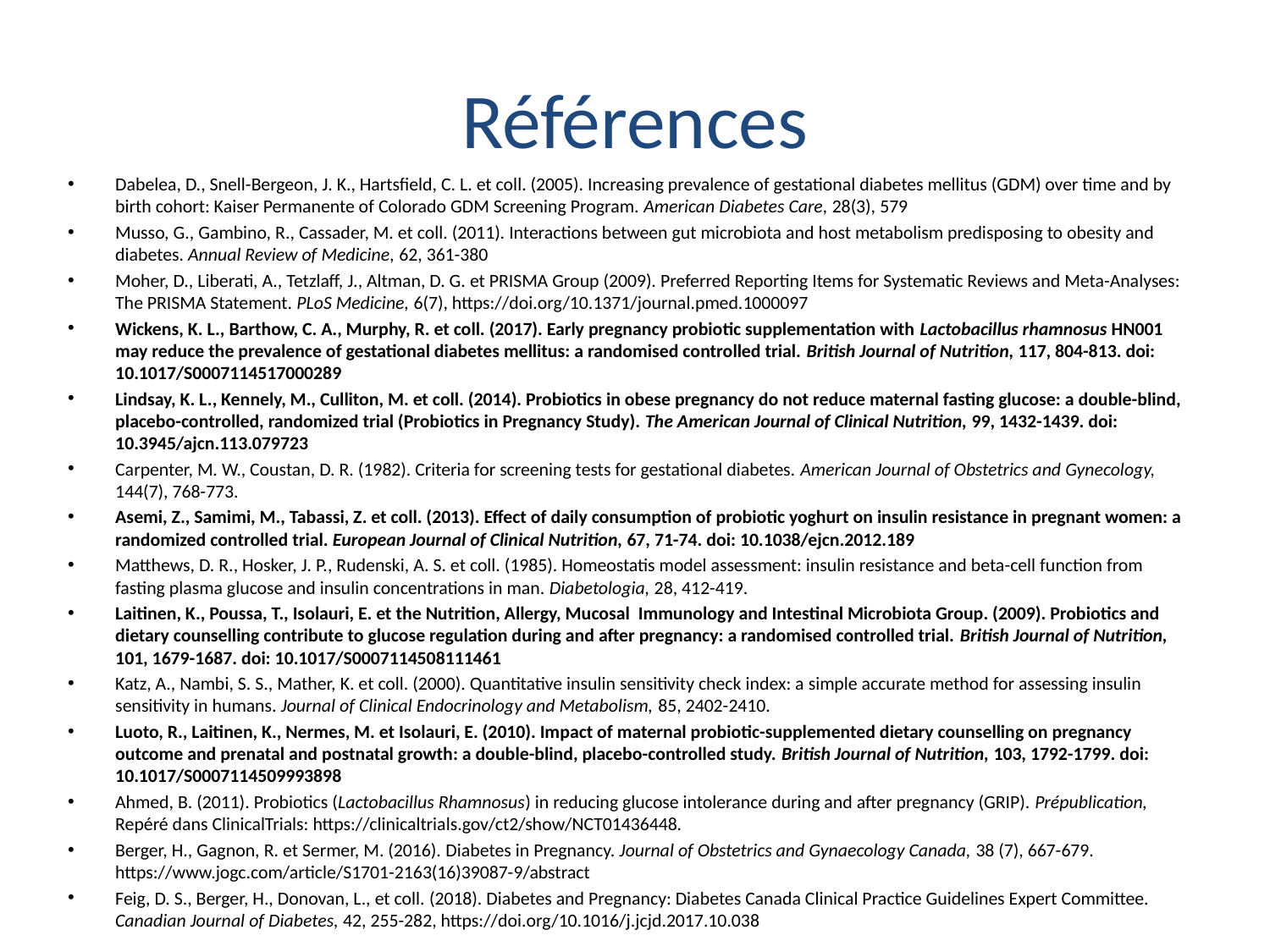

# Références
Dabelea, D., Snell-Bergeon, J. K., Hartsfield, C. L. et coll. (2005). Increasing prevalence of gestational diabetes mellitus (GDM) over time and by birth cohort: Kaiser Permanente of Colorado GDM Screening Program. American Diabetes Care, 28(3), 579
Musso, G., Gambino, R., Cassader, M. et coll. (2011). Interactions between gut microbiota and host metabolism predisposing to obesity and diabetes. Annual Review of Medicine, 62, 361-380
Moher, D., Liberati, A., Tetzlaff, J., Altman, D. G. et PRISMA Group (2009). Preferred Reporting Items for Systematic Reviews and Meta-Analyses: The PRISMA Statement. PLoS Medicine, 6(7), https://doi.org/10.1371/journal.pmed.1000097
Wickens, K. L., Barthow, C. A., Murphy, R. et coll. (2017). Early pregnancy probiotic supplementation with Lactobacillus rhamnosus HN001 may reduce the prevalence of gestational diabetes mellitus: a randomised controlled trial. British Journal of Nutrition, 117, 804-813. doi: 10.1017/S0007114517000289
Lindsay, K. L., Kennely, M., Culliton, M. et coll. (2014). Probiotics in obese pregnancy do not reduce maternal fasting glucose: a double-blind, placebo-controlled, randomized trial (Probiotics in Pregnancy Study). The American Journal of Clinical Nutrition, 99, 1432-1439. doi: 10.3945/ajcn.113.079723
Carpenter, M. W., Coustan, D. R. (1982). Criteria for screening tests for gestational diabetes. American Journal of Obstetrics and Gynecology, 144(7), 768-773.
Asemi, Z., Samimi, M., Tabassi, Z. et coll. (2013). Effect of daily consumption of probiotic yoghurt on insulin resistance in pregnant women: a randomized controlled trial. European Journal of Clinical Nutrition, 67, 71-74. doi: 10.1038/ejcn.2012.189
Matthews, D. R., Hosker, J. P., Rudenski, A. S. et coll. (1985). Homeostatis model assessment: insulin resistance and beta-cell function from fasting plasma glucose and insulin concentrations in man. Diabetologia, 28, 412-419.
Laitinen, K., Poussa, T., Isolauri, E. et the Nutrition, Allergy, Mucosal  Immunology and Intestinal Microbiota Group. (2009). Probiotics and dietary counselling contribute to glucose regulation during and after pregnancy: a randomised controlled trial. British Journal of Nutrition, 101, 1679-1687. doi: 10.1017/S0007114508111461
Katz, A., Nambi, S. S., Mather, K. et coll. (2000). Quantitative insulin sensitivity check index: a simple accurate method for assessing insulin sensitivity in humans. Journal of Clinical Endocrinology and Metabolism, 85, 2402-2410.
Luoto, R., Laitinen, K., Nermes, M. et Isolauri, E. (2010). Impact of maternal probiotic-supplemented dietary counselling on pregnancy outcome and prenatal and postnatal growth: a double-blind, placebo-controlled study. British Journal of Nutrition, 103, 1792-1799. doi: 10.1017/S0007114509993898
Ahmed, B. (2011). Probiotics (Lactobacillus Rhamnosus) in reducing glucose intolerance during and after pregnancy (GRIP). Prépublication, Repéré dans ClinicalTrials: https://clinicaltrials.gov/ct2/show/NCT01436448.
Berger, H., Gagnon, R. et Sermer, M. (2016). Diabetes in Pregnancy. Journal of Obstetrics and Gynaecology Canada, 38 (7), 667-679. https://www.jogc.com/article/S1701-2163(16)39087-9/abstract
Feig, D. S., Berger, H., Donovan, L., et coll. (2018). Diabetes and Pregnancy: Diabetes Canada Clinical Practice Guidelines Expert Committee. Canadian Journal of Diabetes, 42, 255-282, https://doi.org/10.1016/j.jcjd.2017.10.038